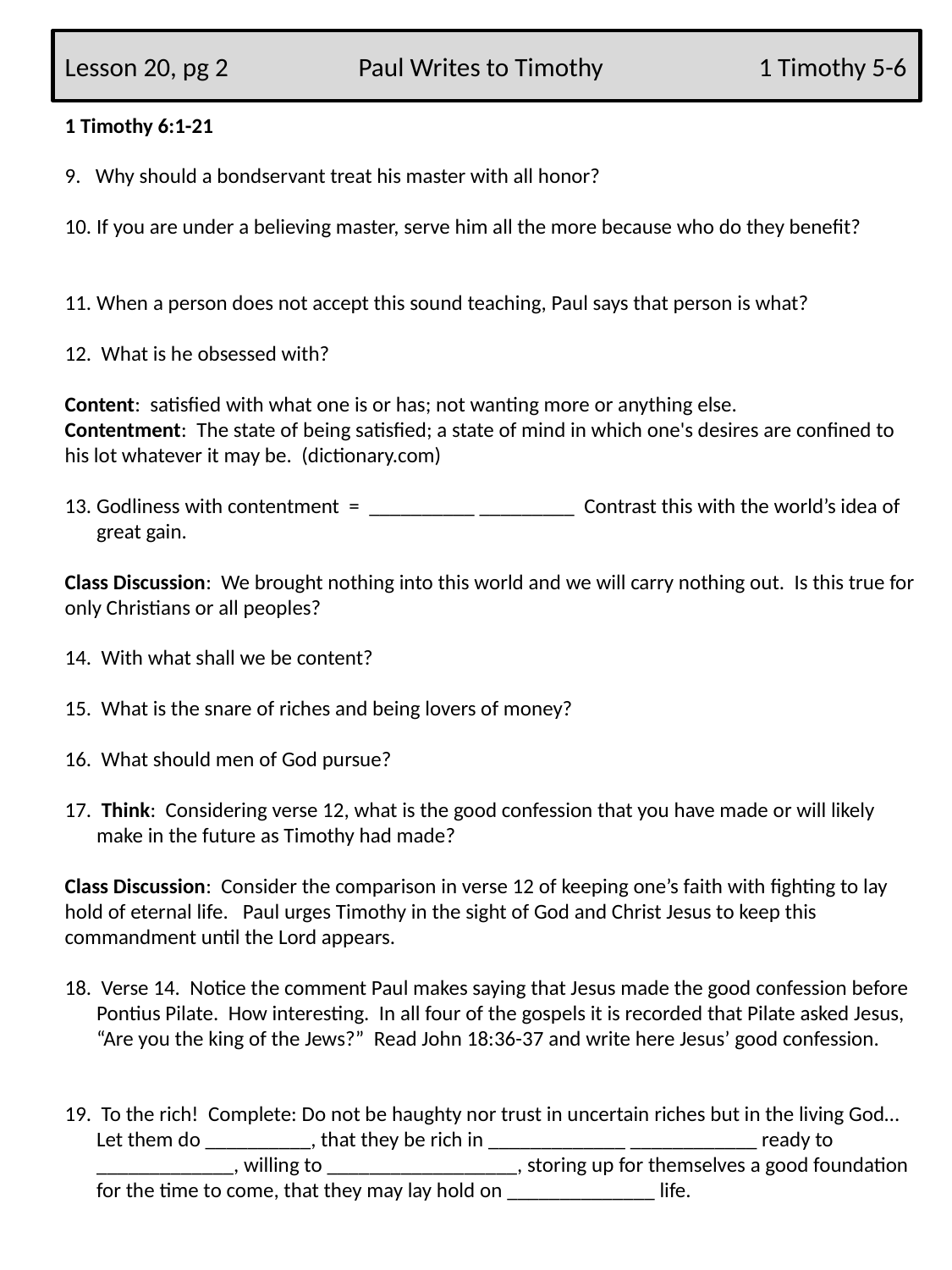

Lesson 20, pg 2                      Paul Writes to Timothy	          1 Timothy 5-6
1 Timothy 6:1-21

9.   Why should a bondservant treat his master with all honor?

If you are under a believing master, serve him all the more because who do they benefit?

When a person does not accept this sound teaching, Paul says that person is what?

12.  What is he obsessed with?

Content:  satisfied with what one is or has; not wanting more or anything else.
Contentment:  The state of being satisfied; a state of mind in which one's desires are confined to his lot whatever it may be.  (dictionary.com)

13. Godliness with contentment  =  __________ _________  Contrast this with the world’s idea of great gain.

Class Discussion:  We brought nothing into this world and we will carry nothing out.  Is this true for only Christians or all peoples?

14.  With what shall we be content?

15.  What is the snare of riches and being lovers of money?

16.  What should men of God pursue?

17.  Think:  Considering verse 12, what is the good confession that you have made or will likely make in the future as Timothy had made?

Class Discussion:  Consider the comparison in verse 12 of keeping one’s faith with fighting to lay hold of eternal life.   Paul urges Timothy in the sight of God and Christ Jesus to keep this commandment until the Lord appears.

18.  Verse 14.  Notice the comment Paul makes saying that Jesus made the good confession before Pontius Pilate.  How interesting.  In all four of the gospels it is recorded that Pilate asked Jesus, “Are you the king of the Jews?”  Read John 18:36-37 and write here Jesus’ good confession.

19.  To the rich!  Complete: Do not be haughty nor trust in uncertain riches but in the living God… Let them do __________, that they be rich in _____________ ____________ ready to _____________, willing to __________________, storing up for themselves a good foundation for the time to come, that they may lay hold on ______________ life.